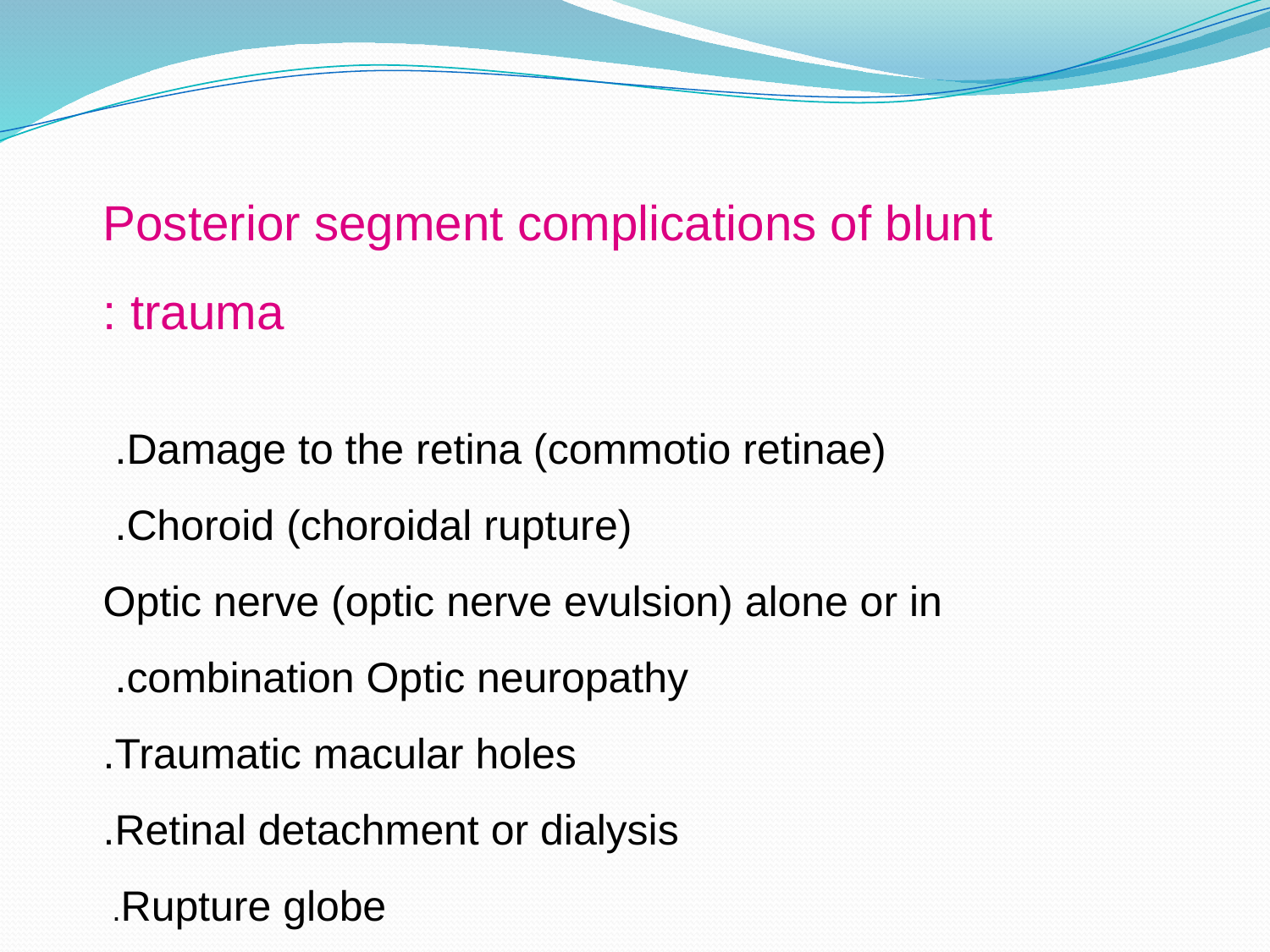

Posterior segment complications of blunt trauma :

Damage to the retina (commotio retinae).
Choroid (choroidal rupture).
Optic nerve (optic nerve evulsion) alone or in combination Optic neuropathy.
Traumatic macular holes.
Retinal detachment or dialysis.
Rupture globe.